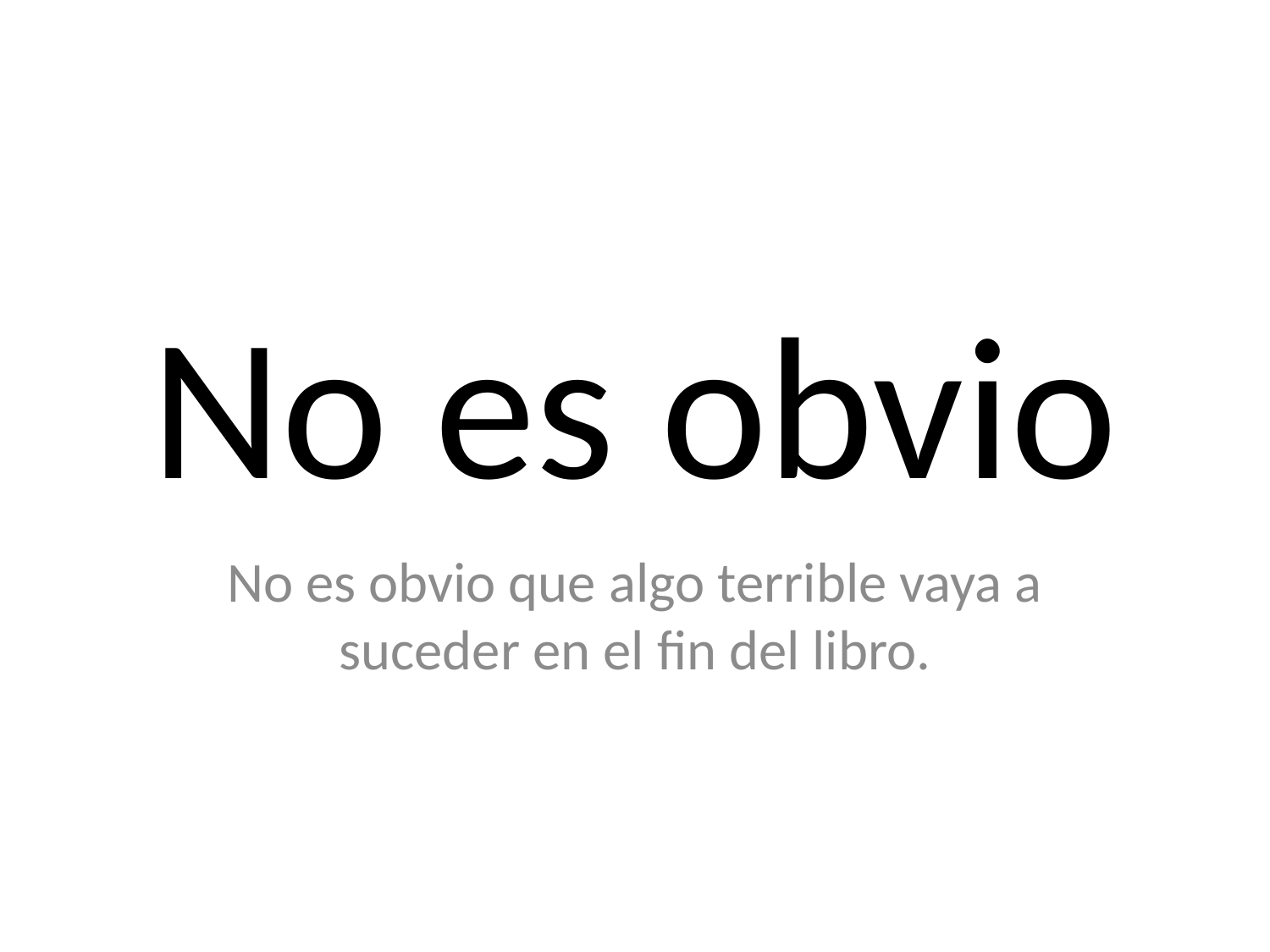

# No es obvio
No es obvio que algo terrible vaya a suceder en el fin del libro.